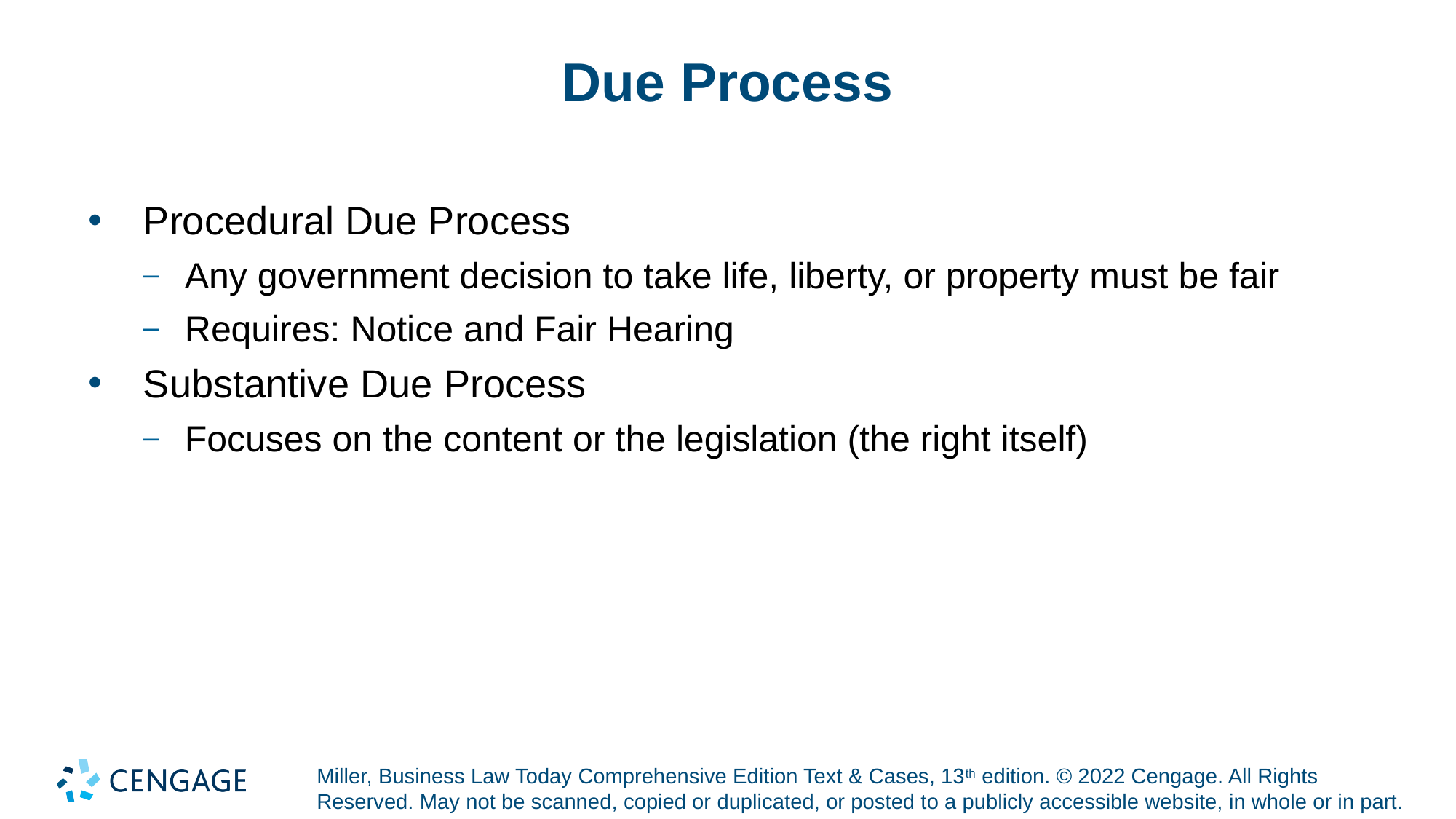

# Due Process
Procedural Due Process
Any government decision to take life, liberty, or property must be fair
Requires: Notice and Fair Hearing
Substantive Due Process
Focuses on the content or the legislation (the right itself)